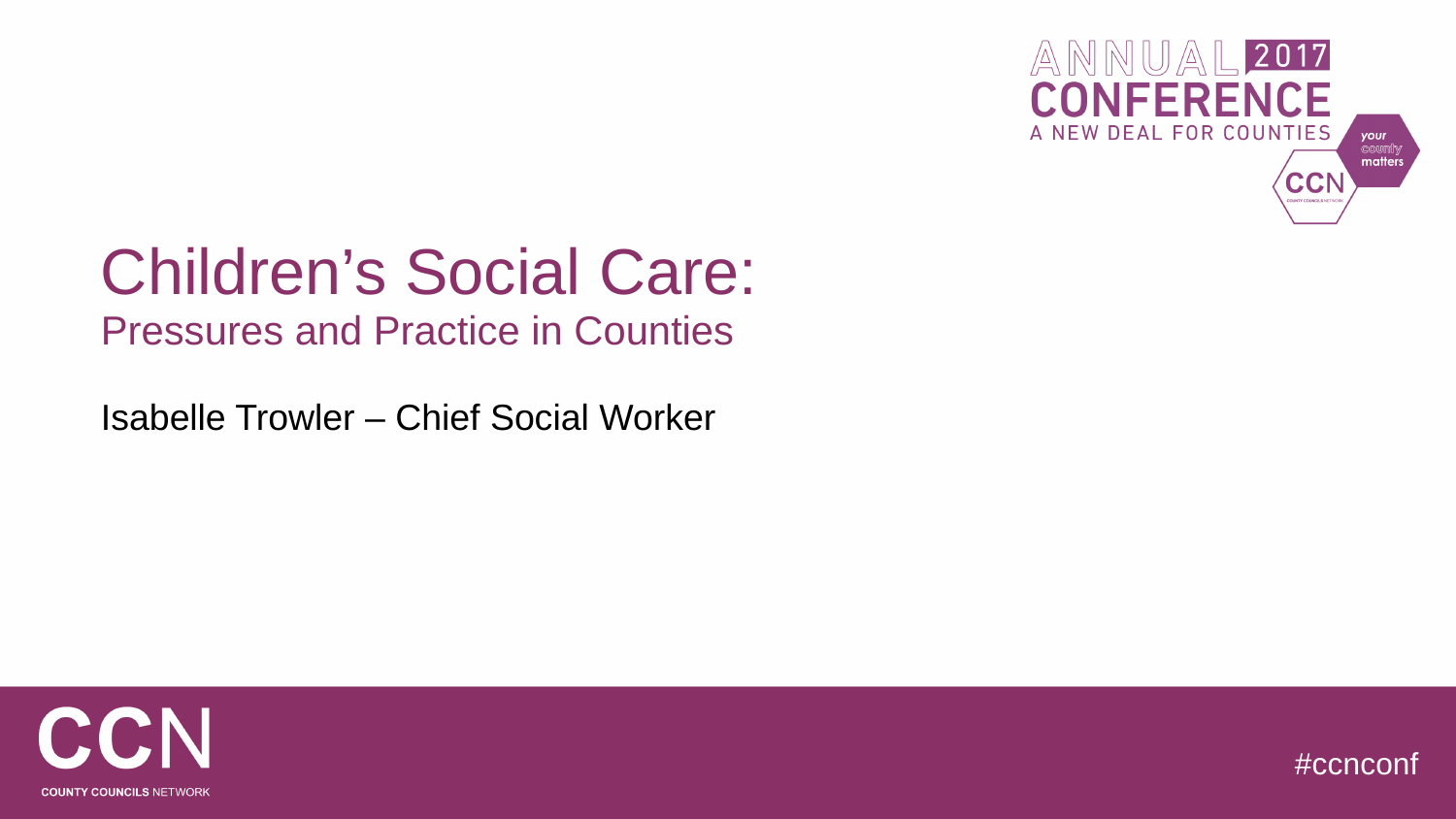

Children’s Social Care:
Pressures and Practice in Counties
Isabelle Trowler – Chief Social Worker